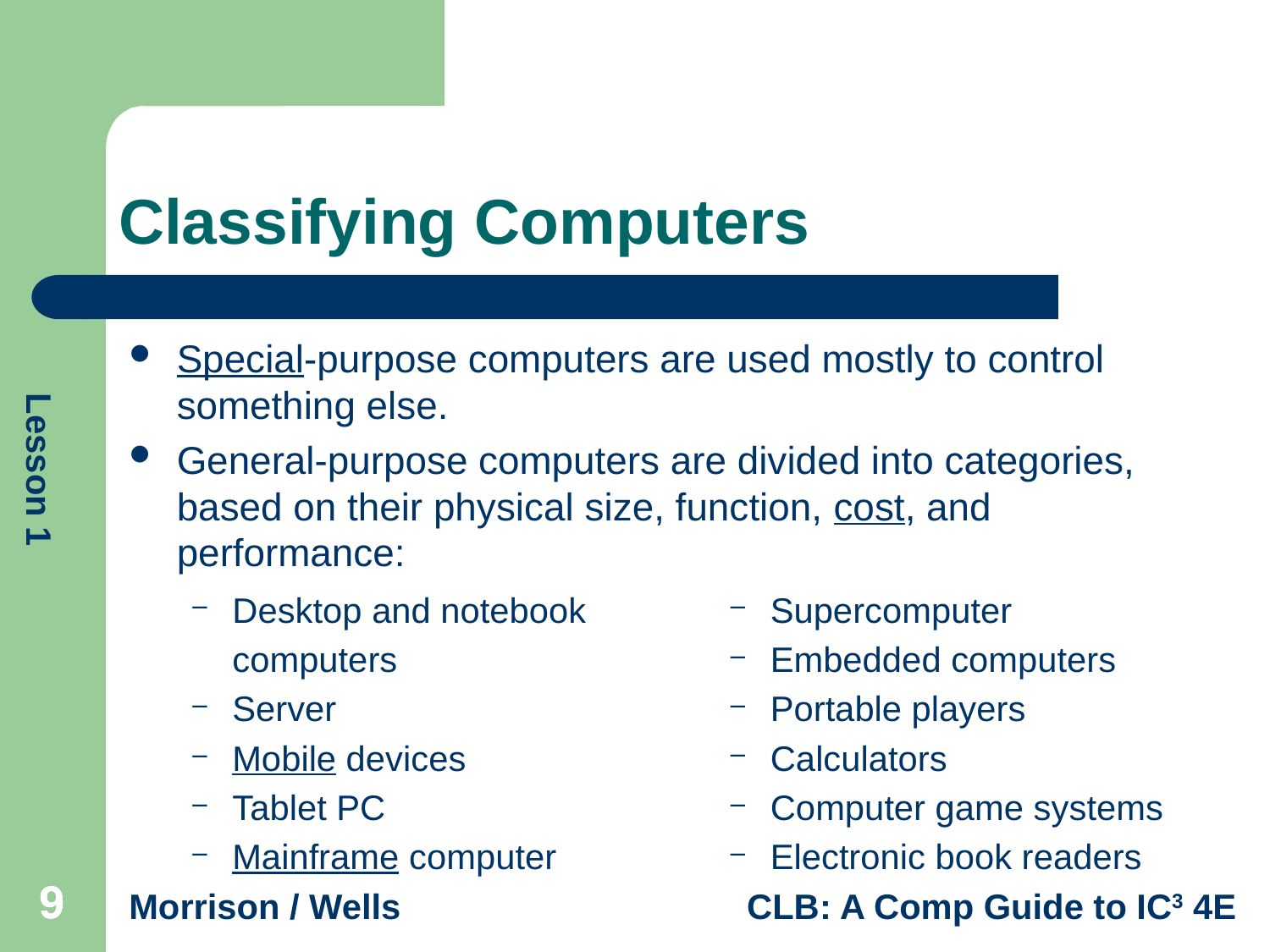

# Classifying Computers
Special-purpose computers are used mostly to control something else.
General-purpose computers are divided into categories, based on their physical size, function, cost, and performance:

Desktop and notebook
	computers
Server
Mobile devices
Tablet PC
Mainframe computer
Supercomputer
Embedded computers
Portable players
Calculators
Computer game systems
Electronic book readers
9
9
9